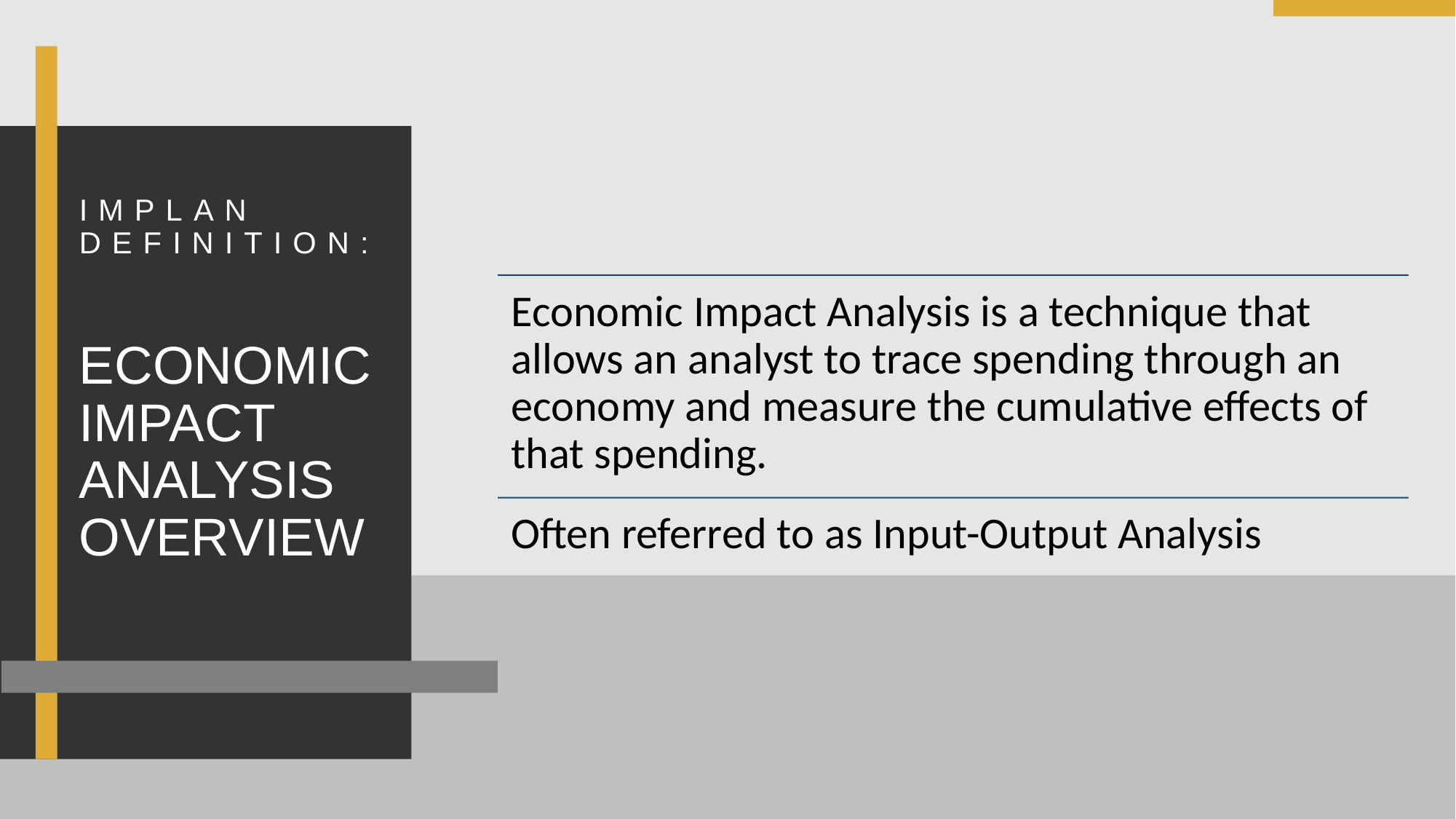

IMPLAN Definition:
Economic Impact Analysis is a technique that allows an analyst to trace spending through an economy and measure the cumulative effects of that spending.
Often referred to as Input-Output Analysis
# Economic Impact Analysis Overview